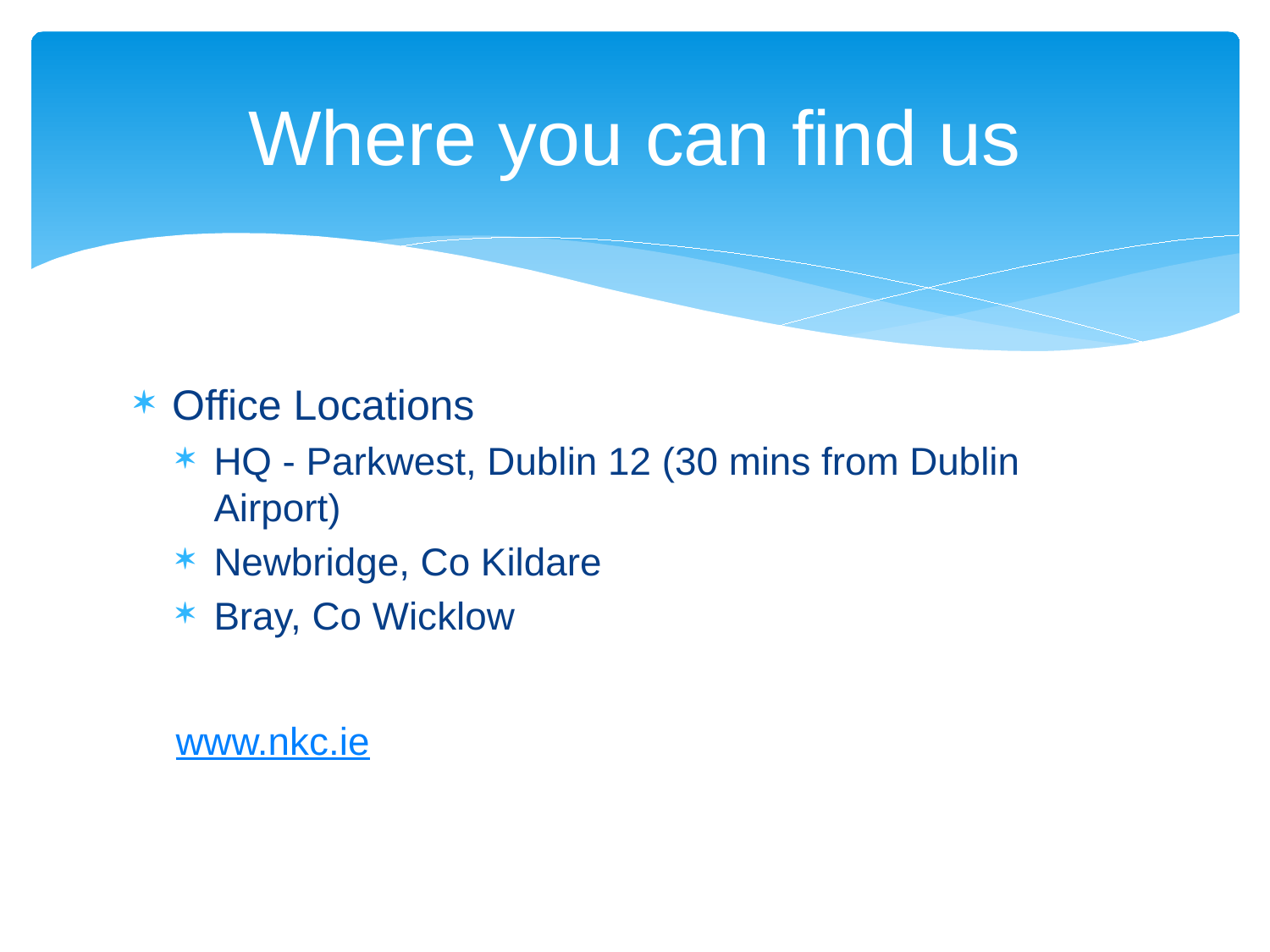

# Where you can find us
Office Locations
HQ - Parkwest, Dublin 12 (30 mins from Dublin Airport)
Newbridge, Co Kildare
Bray, Co Wicklow

www.nkc.ie